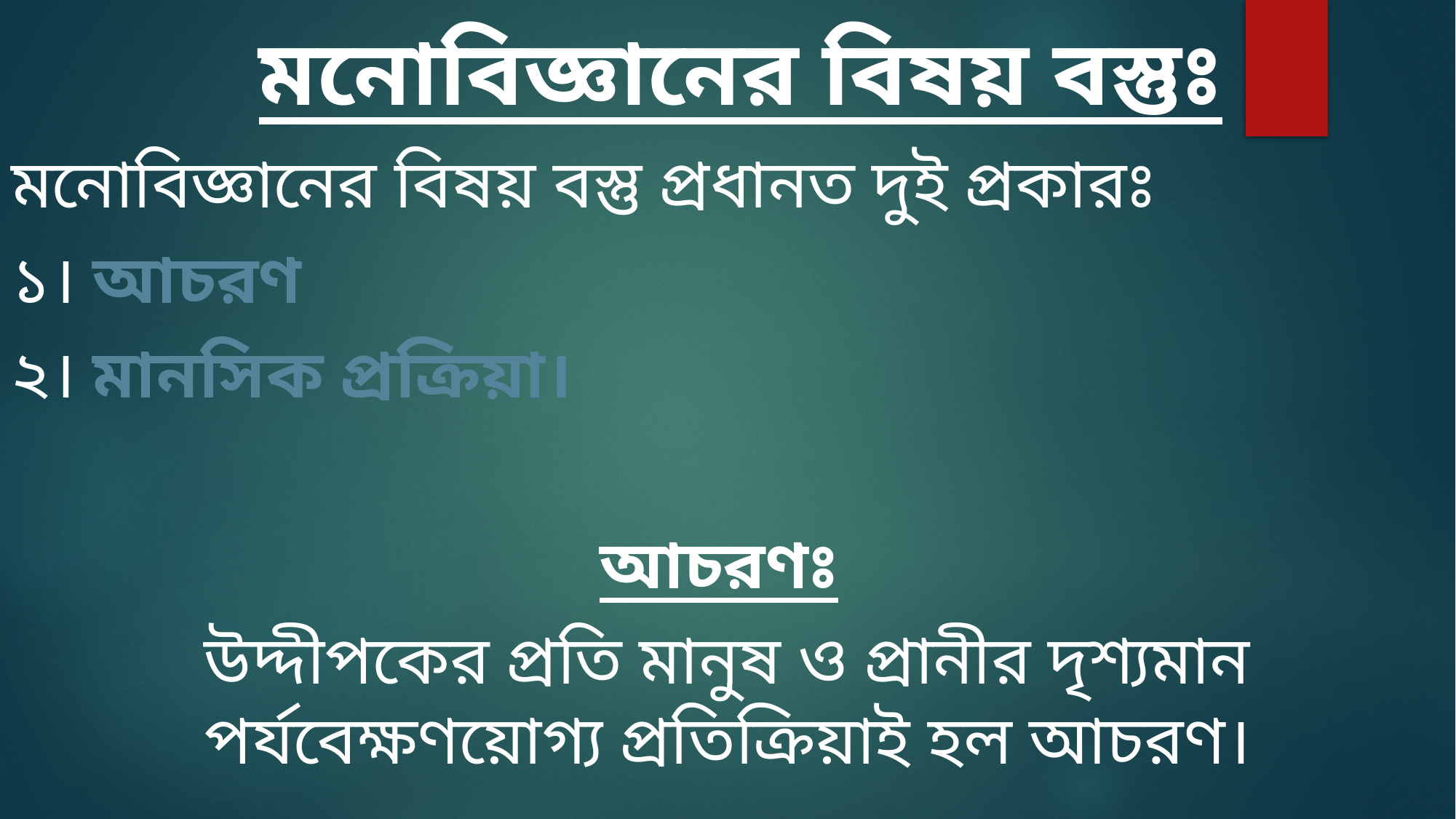

মনোবিজ্ঞানের বিষয় বস্তুঃ
মনোবিজ্ঞানের বিষয় বস্তু প্রধানত দুই প্রকারঃ
১। আচরণ
২। মানসিক প্রক্রিয়া।

আচরণঃ
উদ্দীপকের প্রতি মানুষ ও প্রানীর দৃশ্যমান পর্যবেক্ষণয়োগ্য প্রতিক্রিয়াই হল আচরণ।